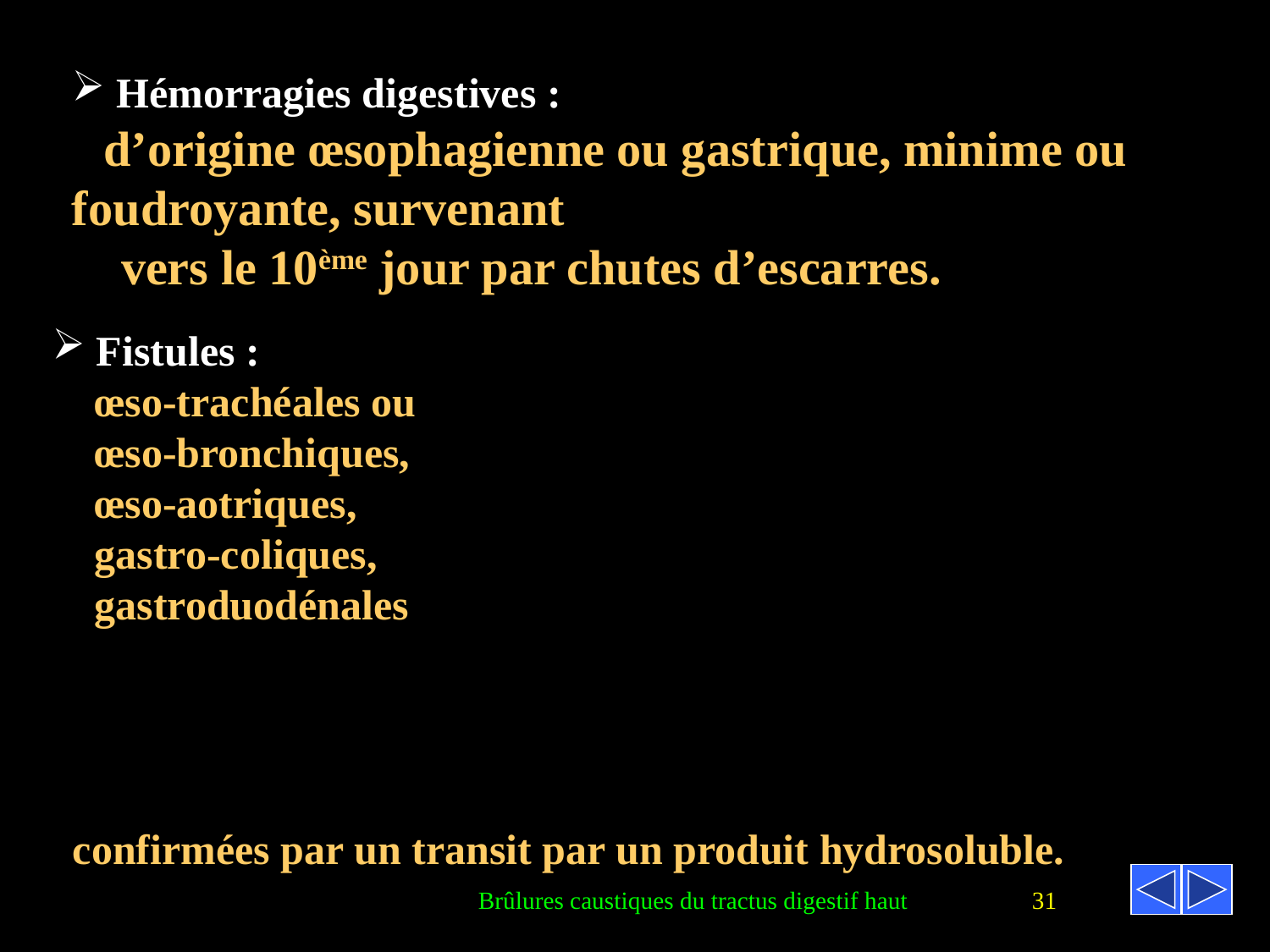

Hémorragies digestives :
   d’origine œsophagienne ou gastrique, minime ou foudroyante, survenant
    vers le 10ème jour par chutes d’escarres.
 Fistules :
    œso-trachéales ou
    œso-bronchiques,
    œso-aotriques,
    gastro-coliques,
    gastroduodénales

 confirmées par un transit par un produit hydrosoluble.

Brûlures caustiques du tractus digestif haut
31